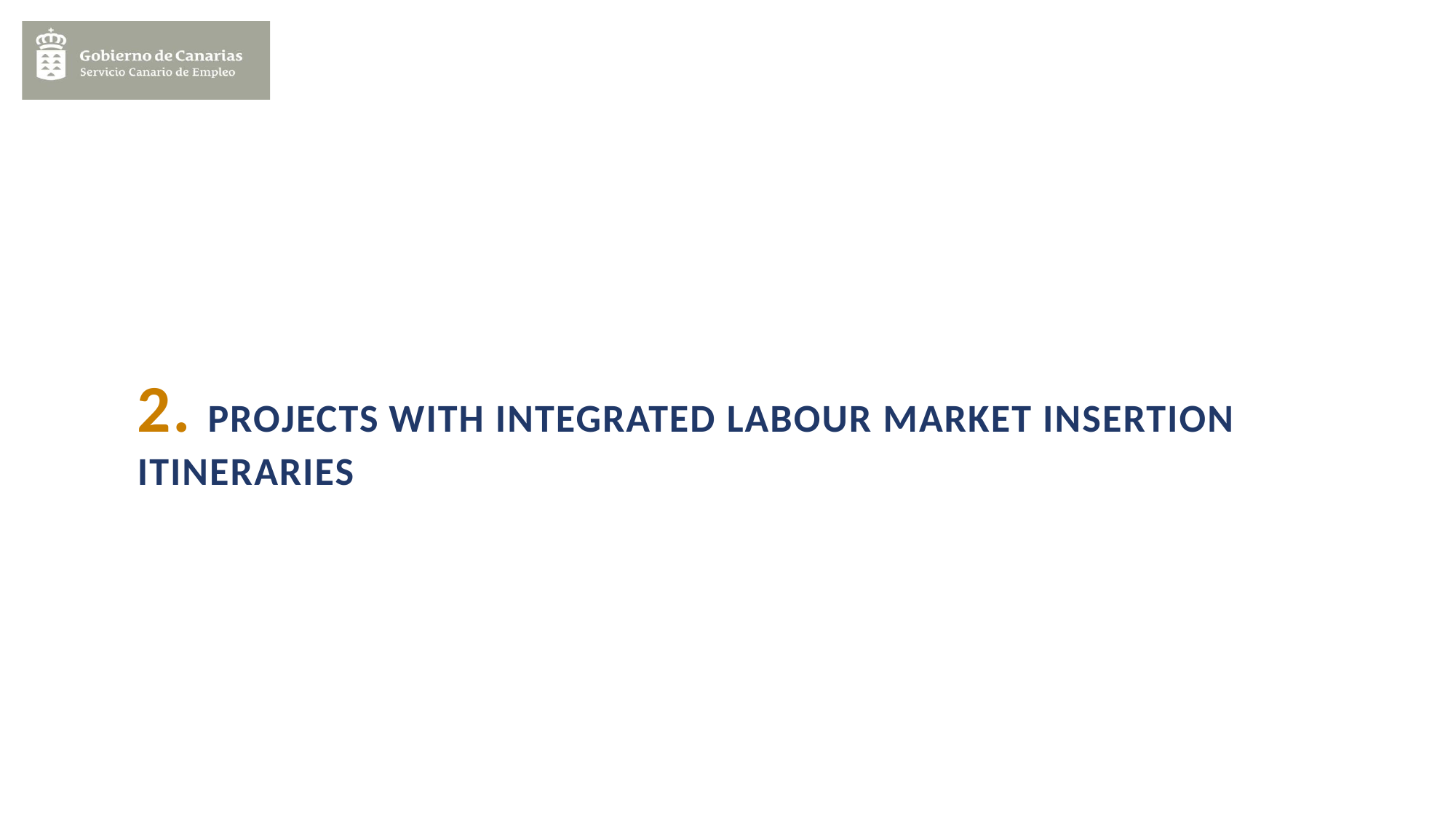

# 2. PROJECTS WITH INTEGRATED LABOUR MARKET INSERTION ITINERARIES